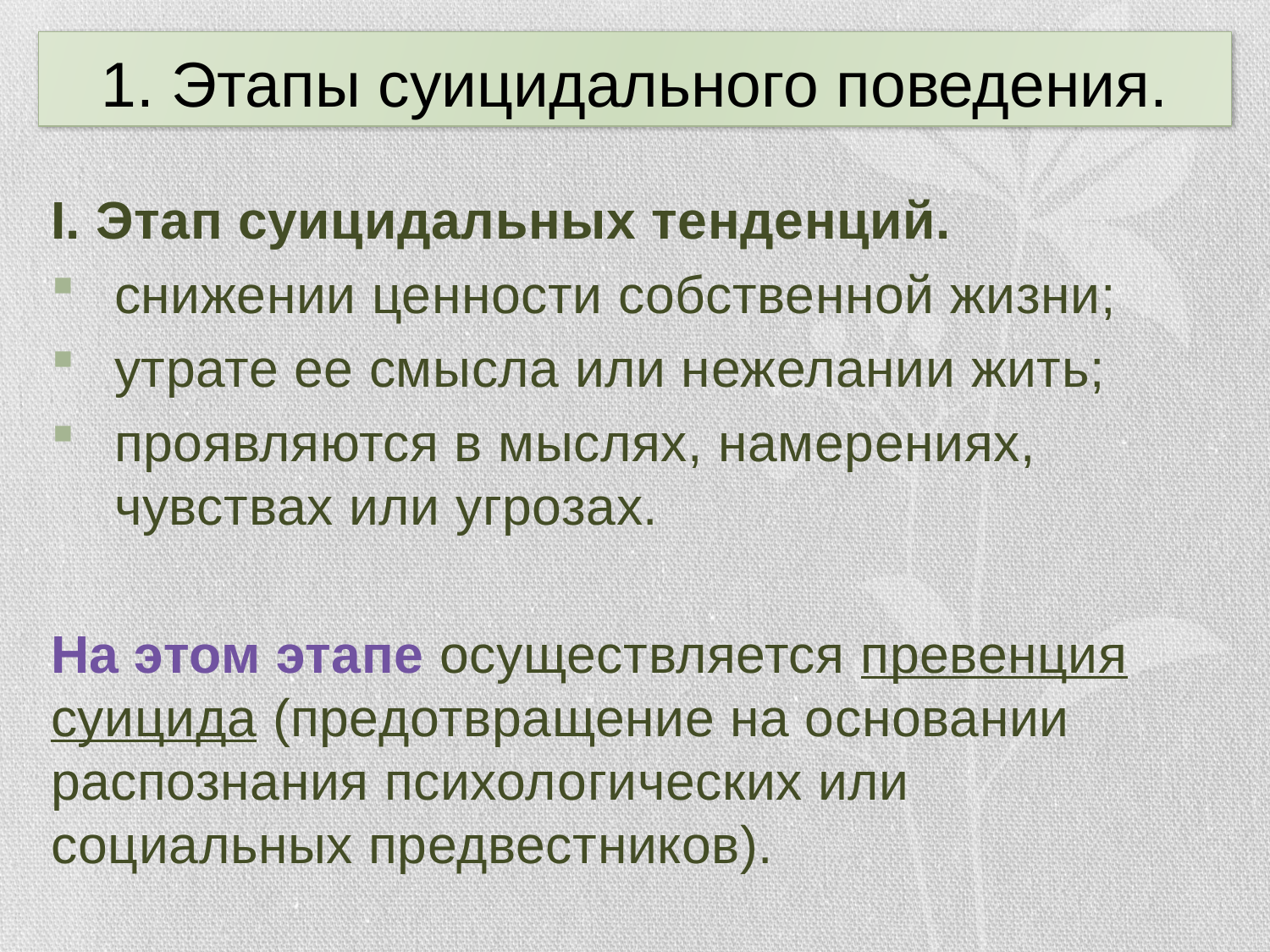

# 1. Этапы суицидального поведения.
I. Этап суицидальных тенденций.
снижении ценности собственной жизни;
утрате ее смысла или нежелании жить;
проявляются в мыслях, намерениях, чувствах или угрозах.

На этом этапе осуществляется превенция суицида (предотвращение на основании распознания психологических или социальных предвестников).